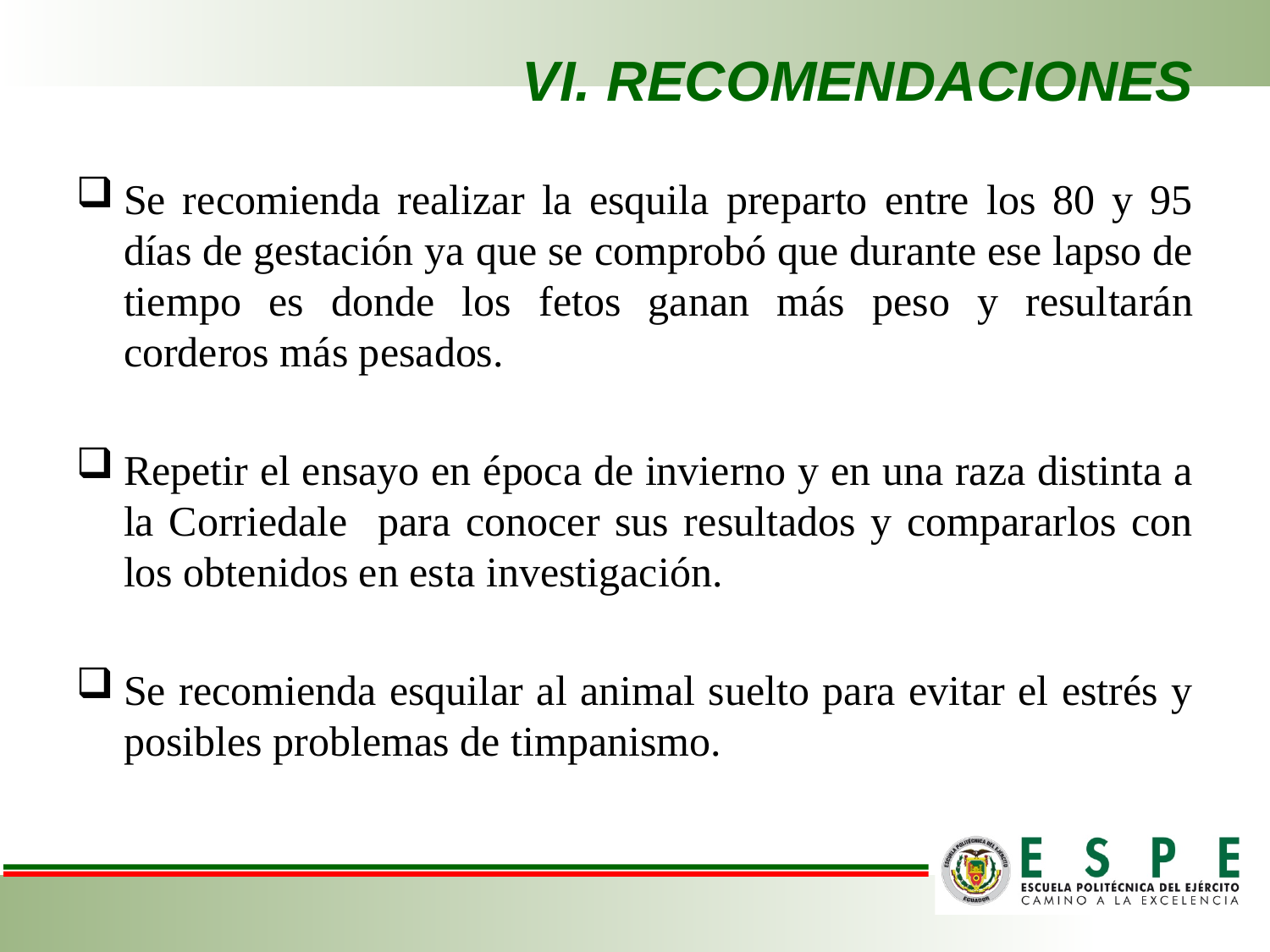

# VI. RECOMENDACIONES
Se recomienda realizar la esquila preparto entre los 80 y 95 días de gestación ya que se comprobó que durante ese lapso de tiempo es donde los fetos ganan más peso y resultarán corderos más pesados.

Repetir el ensayo en época de invierno y en una raza distinta a la Corriedale  para conocer sus resultados y compararlos con los obtenidos en esta investigación.

Se recomienda esquilar al animal suelto para evitar el estrés y posibles problemas de timpanismo.